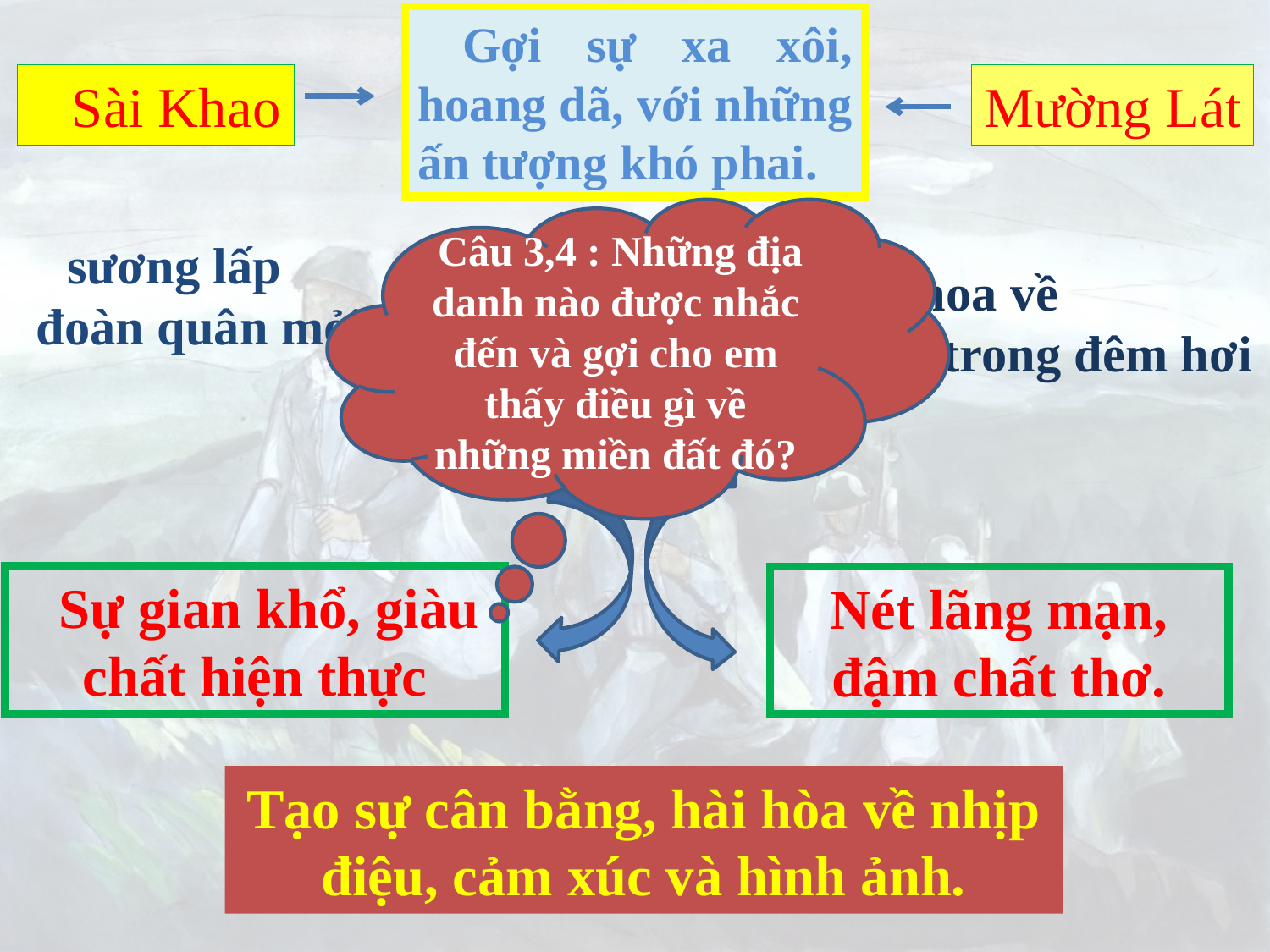

Gợi sự xa xôi, hoang dã, với những ấn tượng khó phai.
   Sài Khao
Mường Lát

 Câu 3,4 : Những địa danh nào được nhắc đến và gợi cho em thấy điều gì về những miền đất đó?
sương lấp       đoàn quân mỏi
hoa về                   trong đêm hơi

  Sự gian khổ, giàu chất hiện thực
Nét lãng mạn, đậm chất thơ.
Tạo sự cân bằng, hài hòa về nhịp điệu, cảm xúc và hình ảnh.